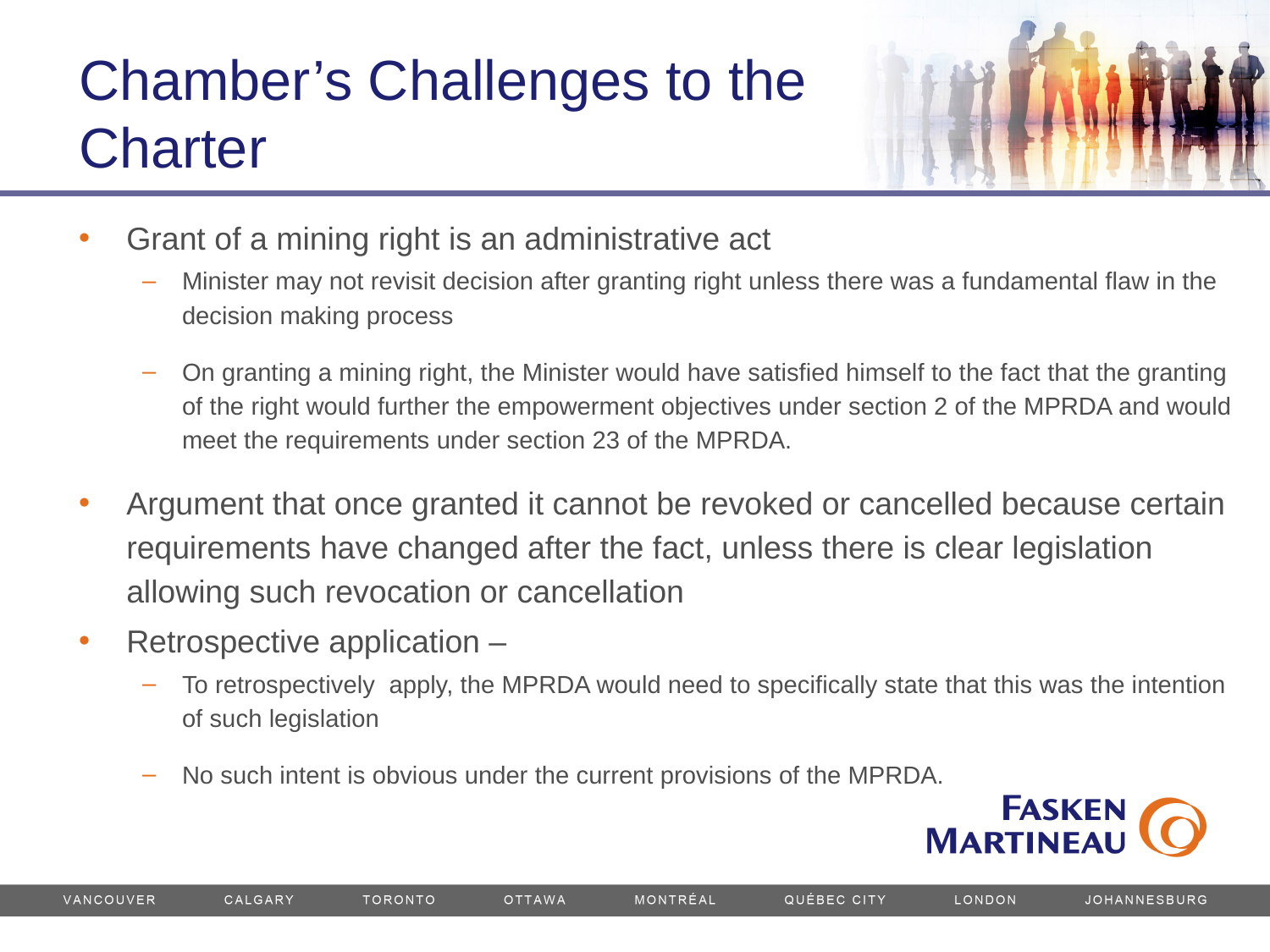

Chamber’s Challenges to the Charter
Grant of a mining right is an administrative act
Minister may not revisit decision after granting right unless there was a fundamental flaw in the decision making process
On granting a mining right, the Minister would have satisfied himself to the fact that the granting of the right would further the empowerment objectives under section 2 of the MPRDA and would meet the requirements under section 23 of the MPRDA.
Argument that once granted it cannot be revoked or cancelled because certain requirements have changed after the fact, unless there is clear legislation allowing such revocation or cancellation
Retrospective application –
To retrospectively  apply, the MPRDA would need to specifically state that this was the intention of such legislation
No such intent is obvious under the current provisions of the MPRDA.